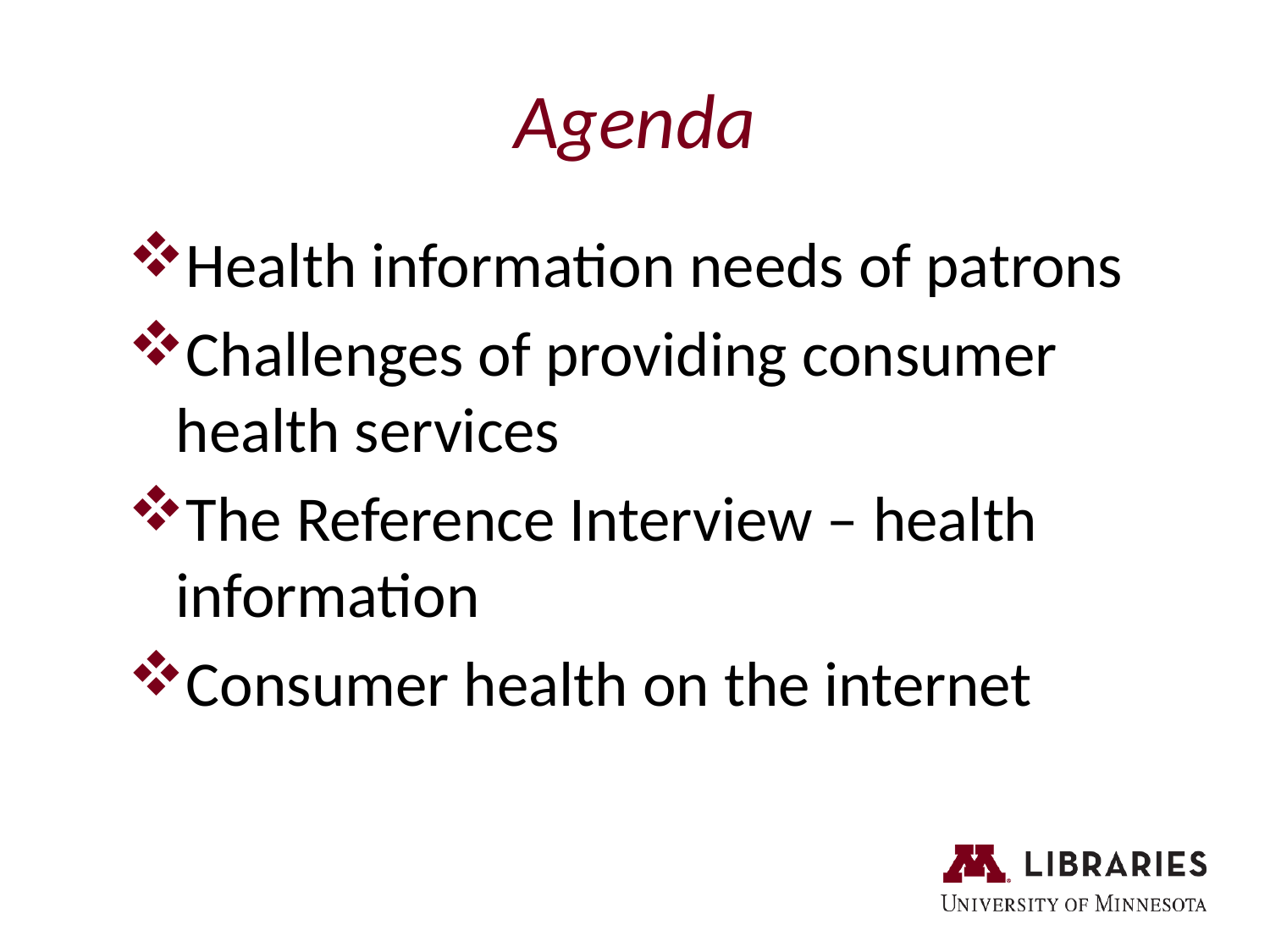

# Agenda
Health information needs of patrons
Challenges of providing consumer health services
The Reference Interview – health information
Consumer health on the internet